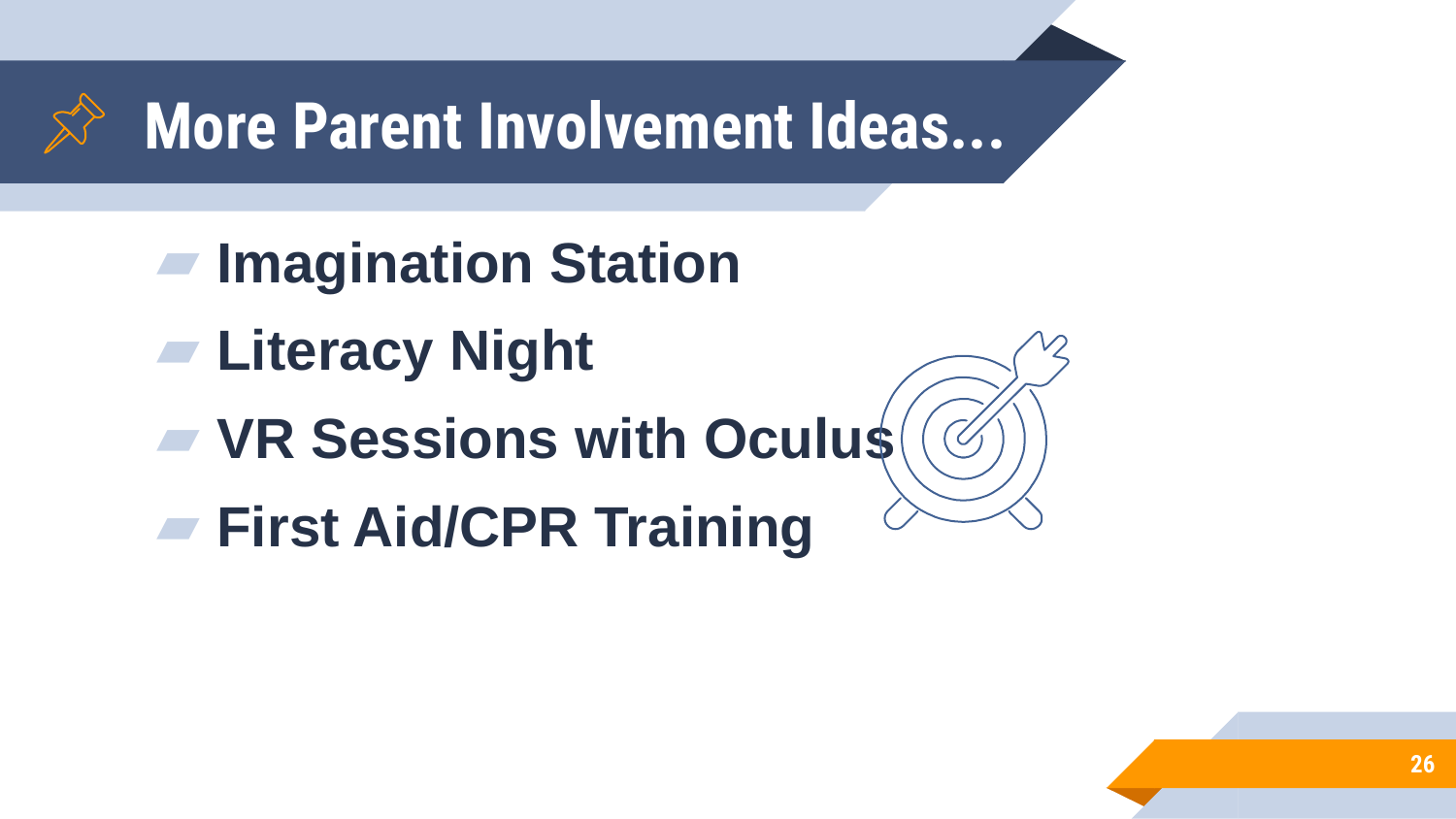

# More Parent Involvement Ideas...

Imagination Station
Literacy Night
VR Sessions with Oculus
First Aid/CPR Training

26